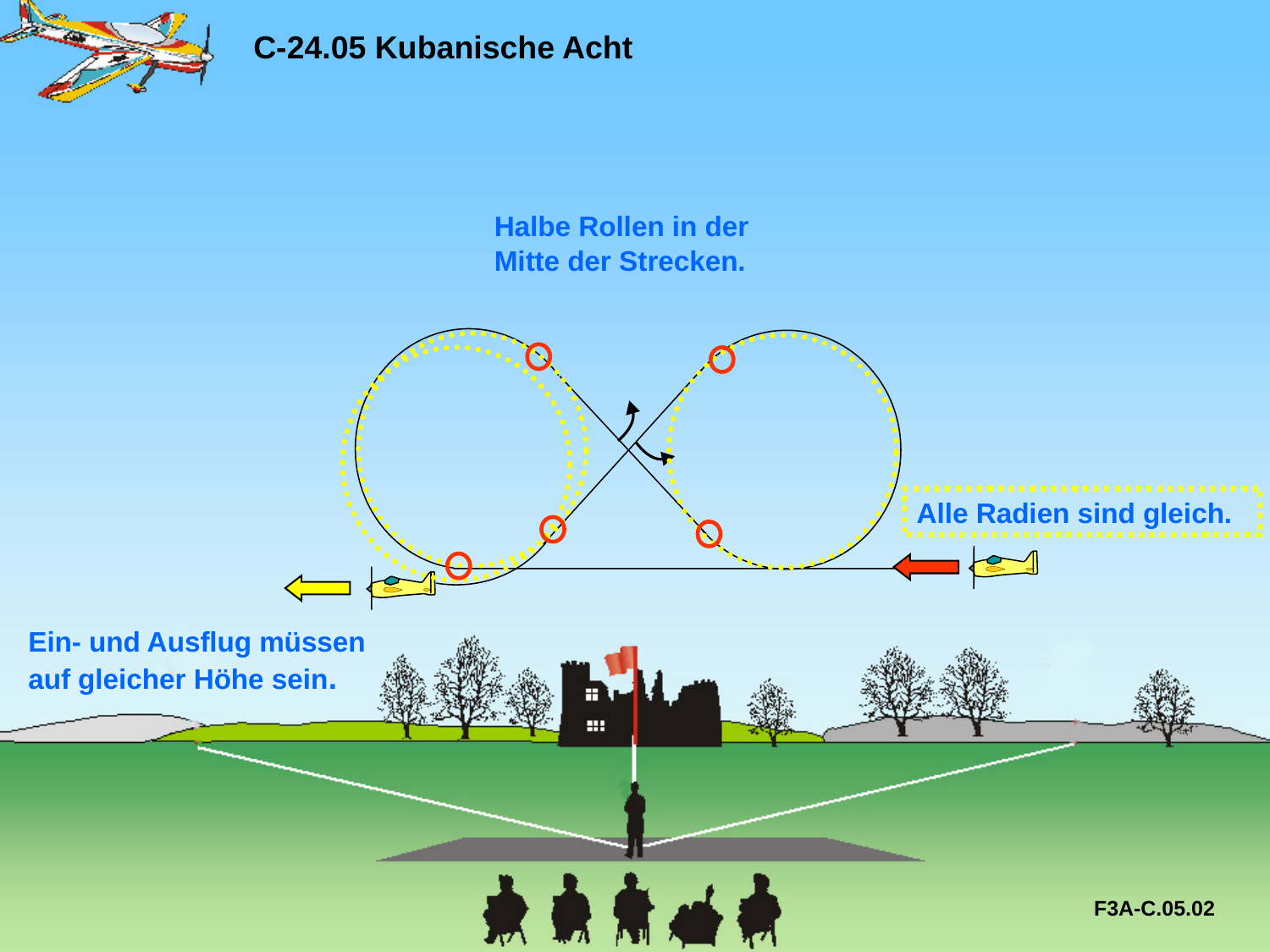

C-24.05 Kubanische Acht
Halbe Rollen in der Mitte der Strecken.

Alle Radien sind gleich.

Ein- und Ausflug müssen auf gleicher Höhe sein.
F3A-C.05.02